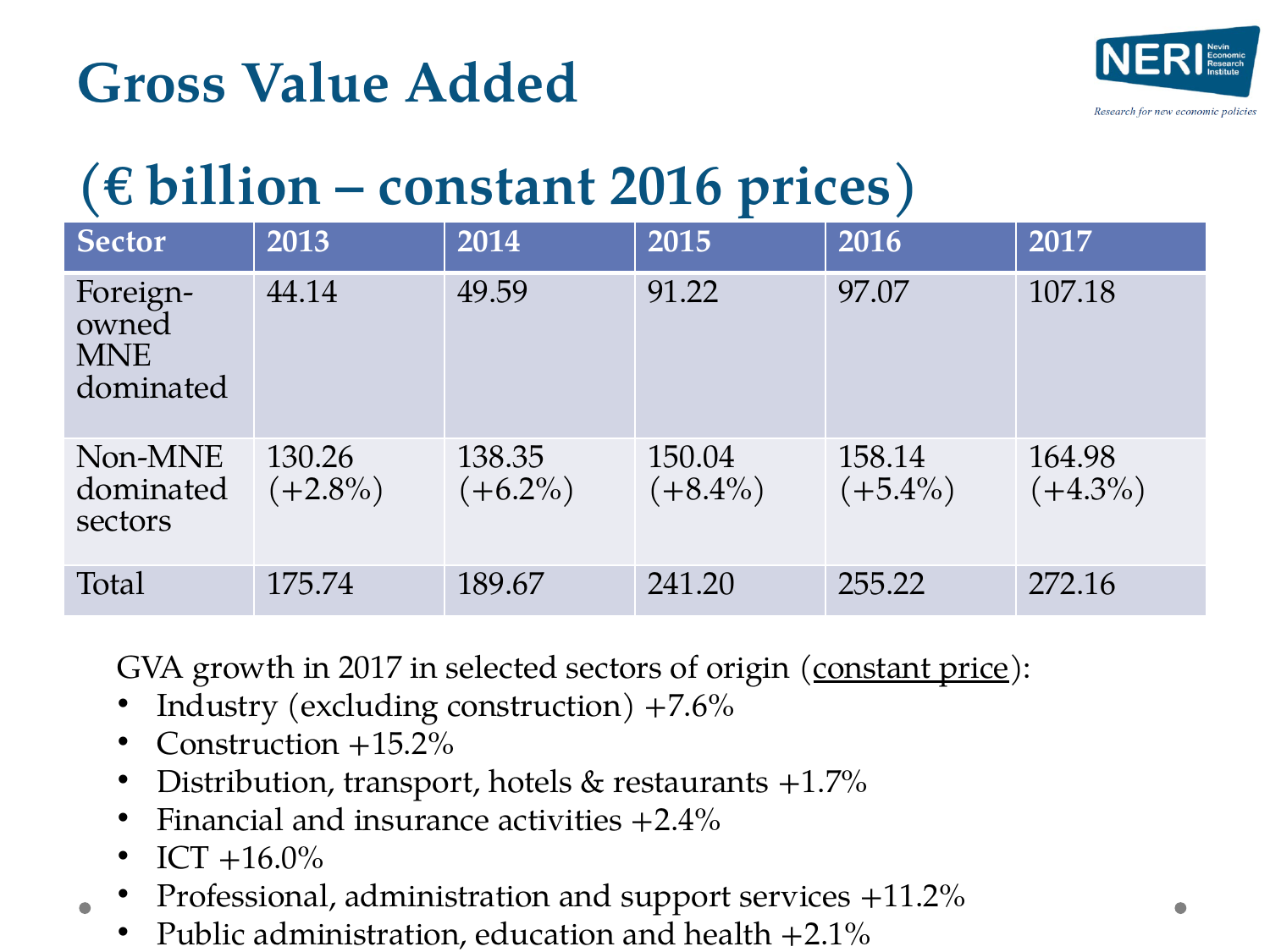

# Gross Value Added (€ billion – constant 2016 prices)
| Sector | 2013 | 2014 | 2015 | 2016 | 2017 |
| --- | --- | --- | --- | --- | --- |
| Foreign-owned MNE dominated | 44.14 | 49.59 | 91.22 | 97.07 | 107.18 |
| Non-MNE dominatedsectors | 130.26 (+2.8%) | 138.35 (+6.2%) | 150.04 (+8.4%) | 158.14 (+5.4%) | 164.98 (+4.3%) |
| Total | 175.74 | 189.67 | 241.20 | 255.22 | 272.16 |
GVA growth in 2017 in selected sectors of origin (constant price):
Industry (excluding construction) +7.6%
Construction +15.2%
Distribution, transport, hotels & restaurants +1.7%
Financial and insurance activities +2.4%
ICT +16.0%
Professional, administration and support services +11.2%
Public administration, education and health +2.1%